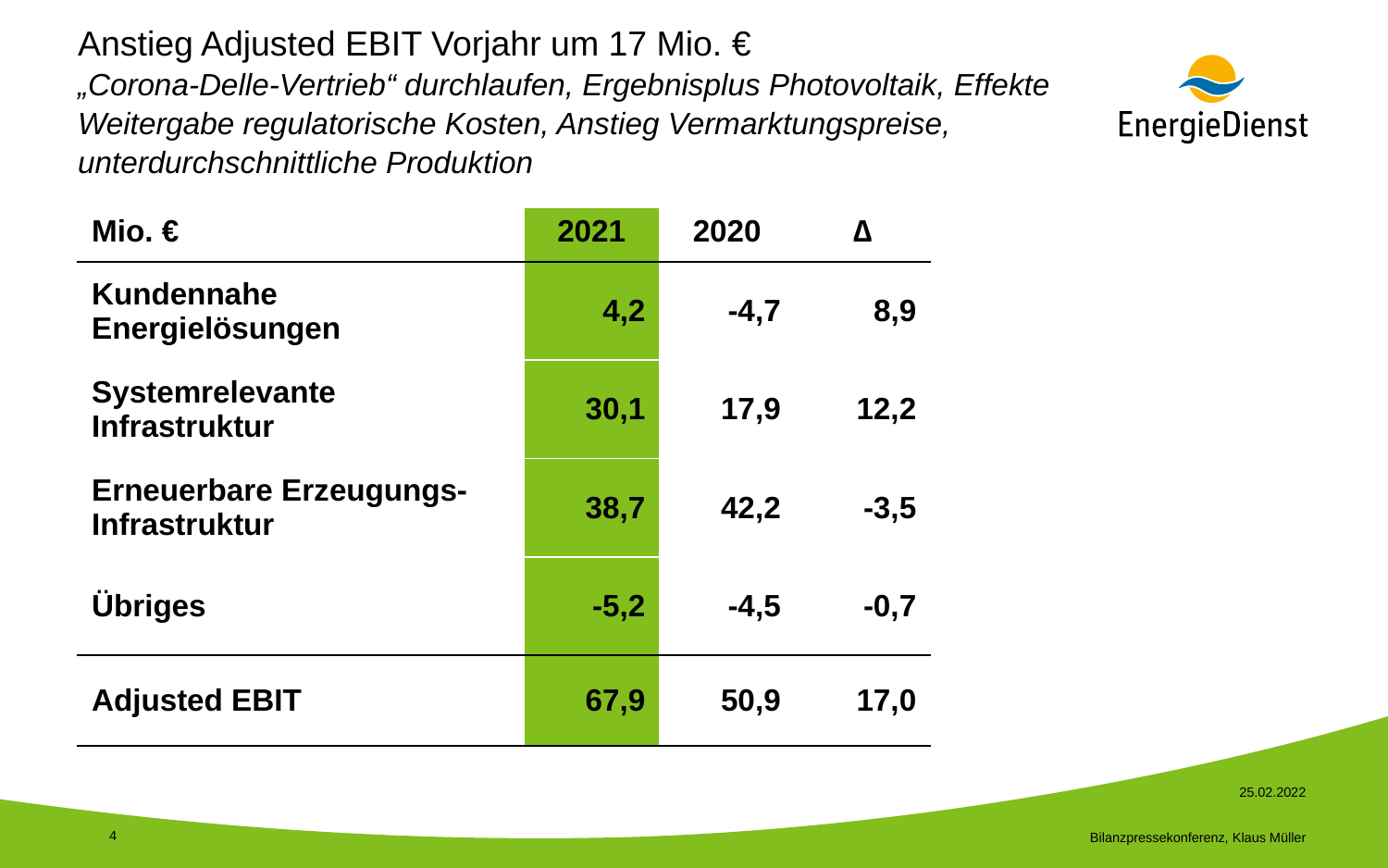

# Anstieg Adjusted EBIT Vorjahr um 17 Mio. € „Corona-Delle-Vertrieb“ durchlaufen, Ergebnisplus Photovoltaik, Effekte Weitergabe regulatorische Kosten, Anstieg Vermarktungspreise, unterdurchschnittliche Produktion
| Mio. € | 2021 | 2020 | ∆ |
| --- | --- | --- | --- |
| Kundennahe Energielösungen | 4,2 | -4,7 | 8,9 |
| Systemrelevante Infrastruktur | 30,1 | 17,9 | 12,2 |
| Erneuerbare Erzeugungs-Infrastruktur | 38,7 | 42,2 | -3,5 |
| Übriges | -5,2 | -4,5 | -0,7 |
| Adjusted EBIT | 67,9 | 50,9 | 17,0 |
25.02.2022
4
Bilanzpressekonferenz, Klaus Müller